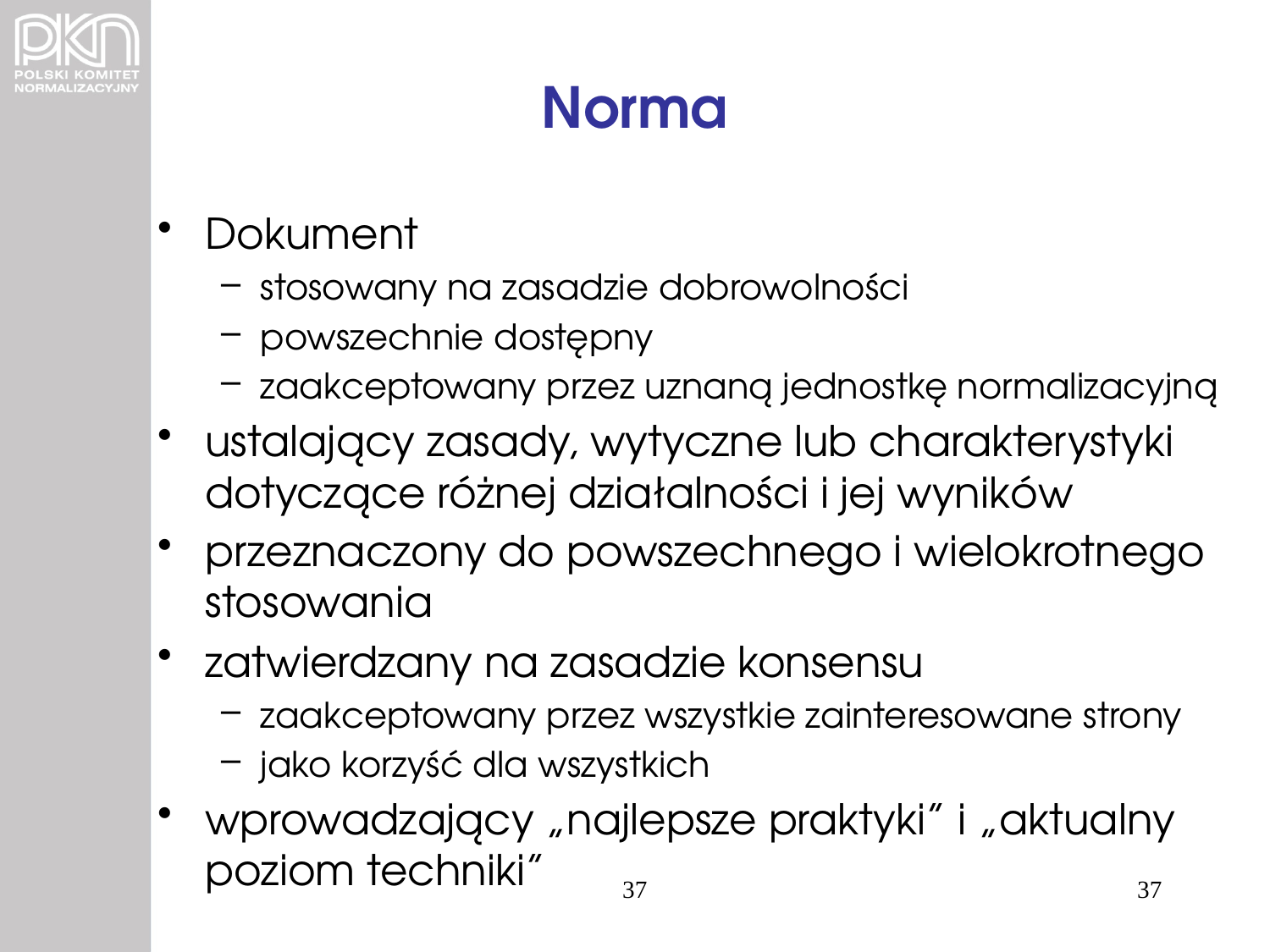

# Norma
Dokument
stosowany na zasadzie dobrowolności
powszechnie dostępny
zaakceptowany przez uznaną jednostkę normalizacyjną
ustalający zasady, wytyczne lub charakterystyki dotyczące różnej działalności i jej wyników
przeznaczony do powszechnego i wielokrotnego stosowania
zatwierdzany na zasadzie konsensu
zaakceptowany przez wszystkie zainteresowane strony
jako korzyść dla wszystkich
wprowadzający „najlepsze praktyki” i „aktualny poziom techniki”
37
37